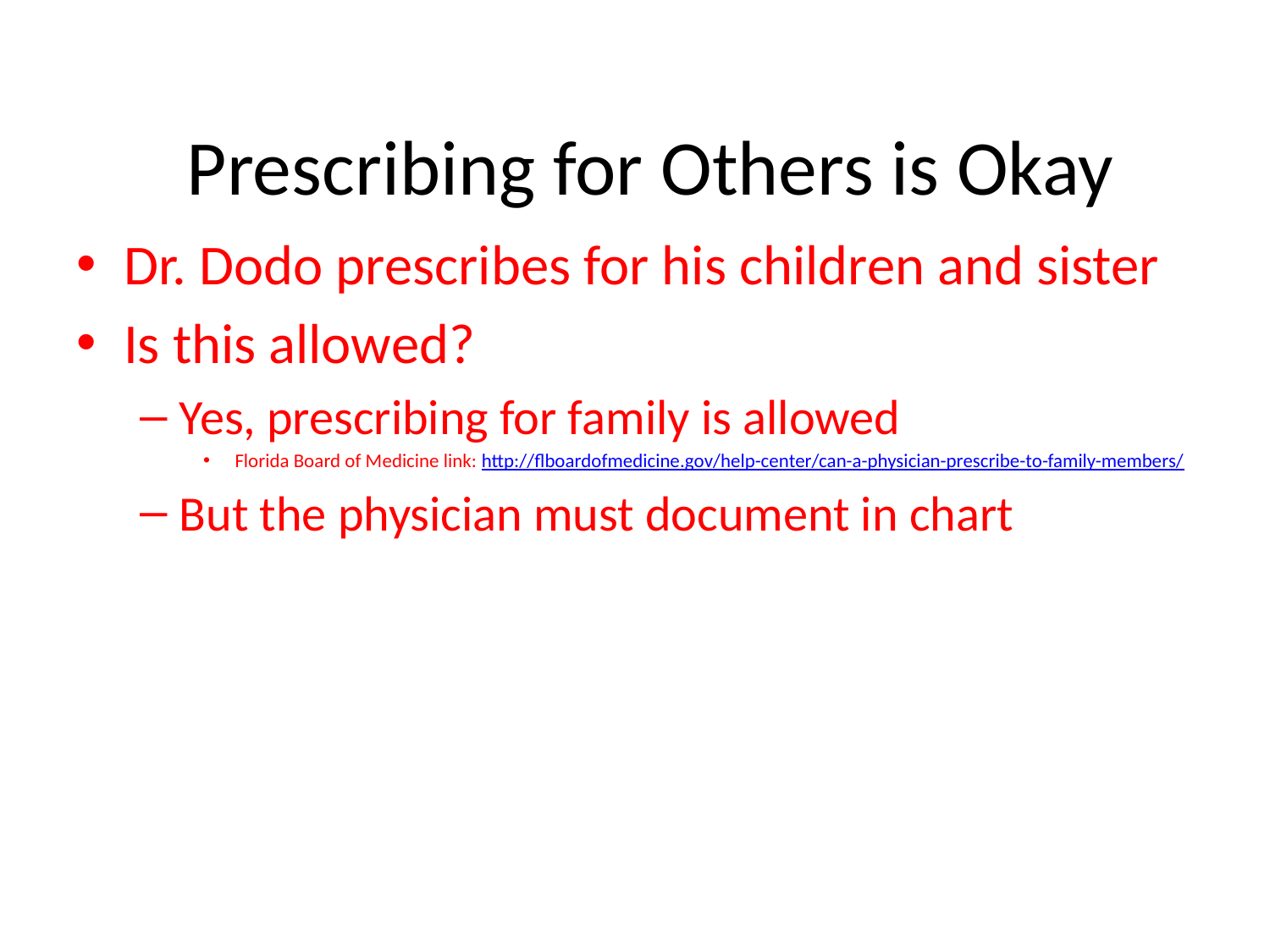

# Prescribing for Others is Okay
Dr. Dodo prescribes for his children and sister
Is this allowed?
Yes, prescribing for family is allowed
Florida Board of Medicine link: http://flboardofmedicine.gov/help-center/can-a-physician-prescribe-to-family-members/
But the physician must document in chart